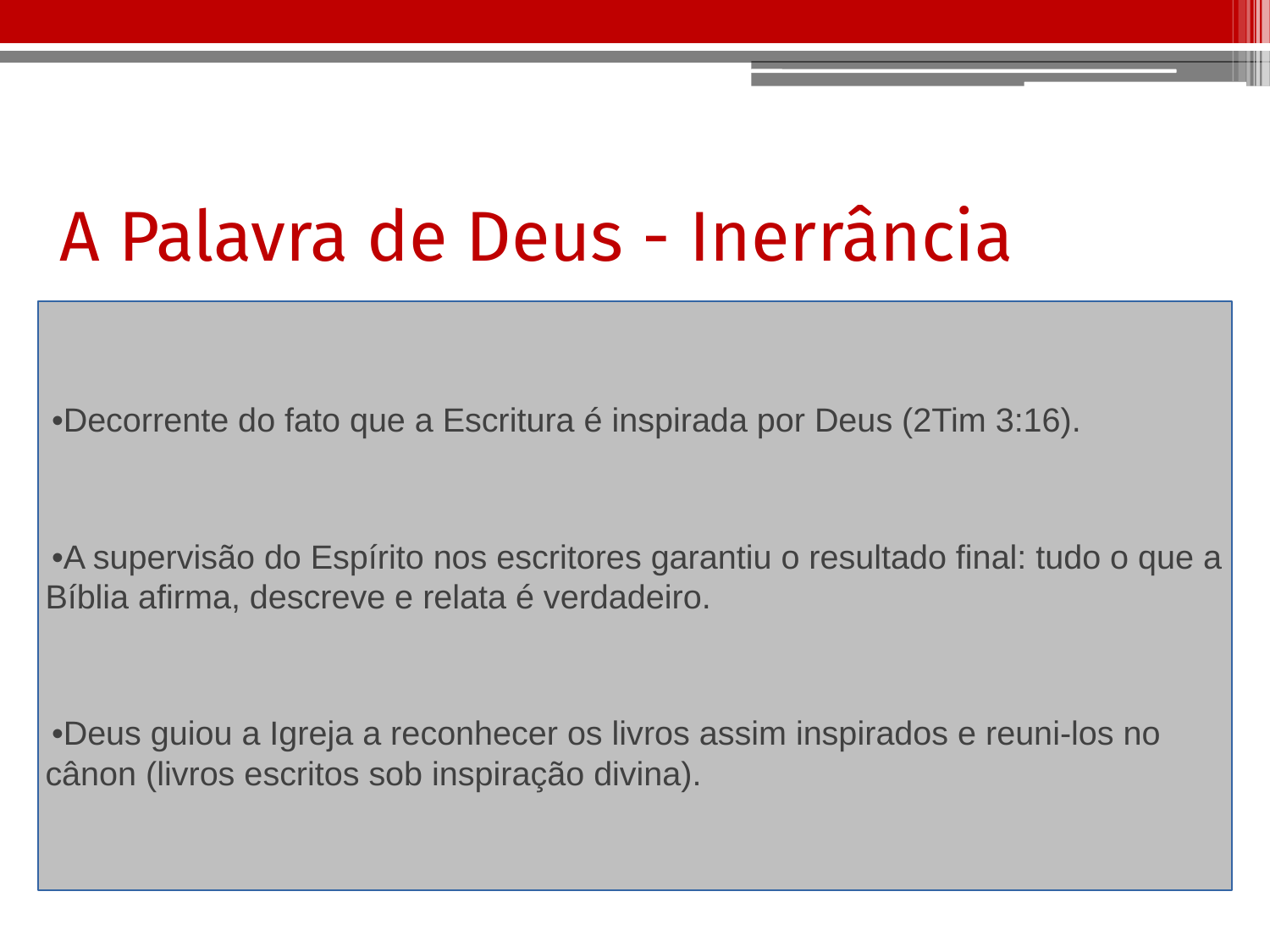

# A Palavra de Deus - Inerrância
•Decorrente do fato que a Escritura é inspirada por Deus (2Tim 3:16).

•A supervisão do Espírito nos escritores garantiu o resultado final: tudo o que a Bíblia afirma, descreve e relata é verdadeiro.

•Deus guiou a Igreja a reconhecer os livros assim inspirados e reuni-los no cânon (livros escritos sob inspiração divina).